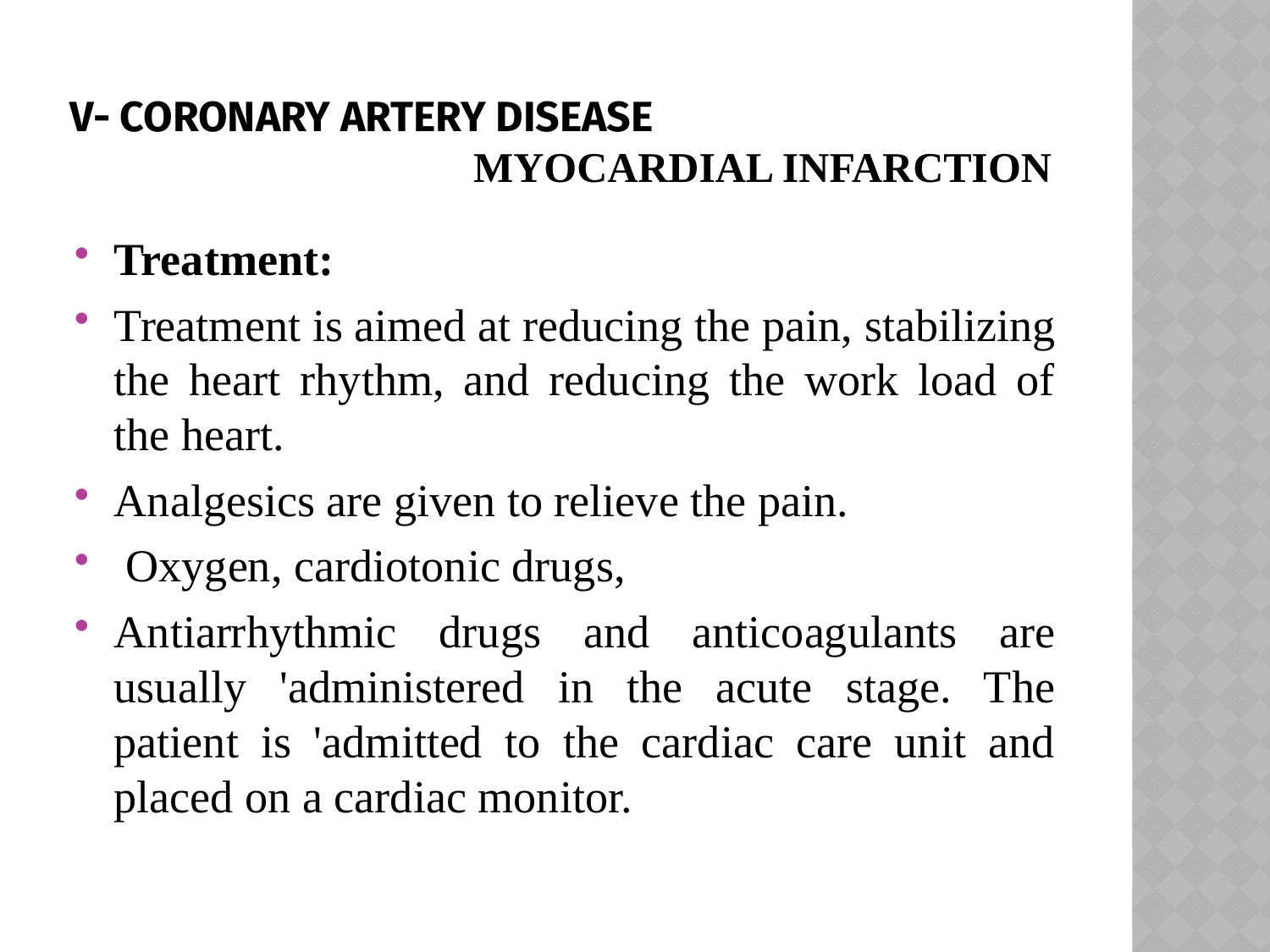

# V- Coronary Artery Disease Myocardial Infarction
Treatment:
Treatment is aimed at reducing the pain, stabilizing the heart rhythm, and reducing the work load of the heart.
Analgesics are given to relieve the pain.
 Oxygen, cardiotonic drugs,
Antiarrhythmic drugs and anticoagulants are usually 'administered in the acute stage. The patient is 'admitted to the cardiac care unit and placed on a cardiac monitor.